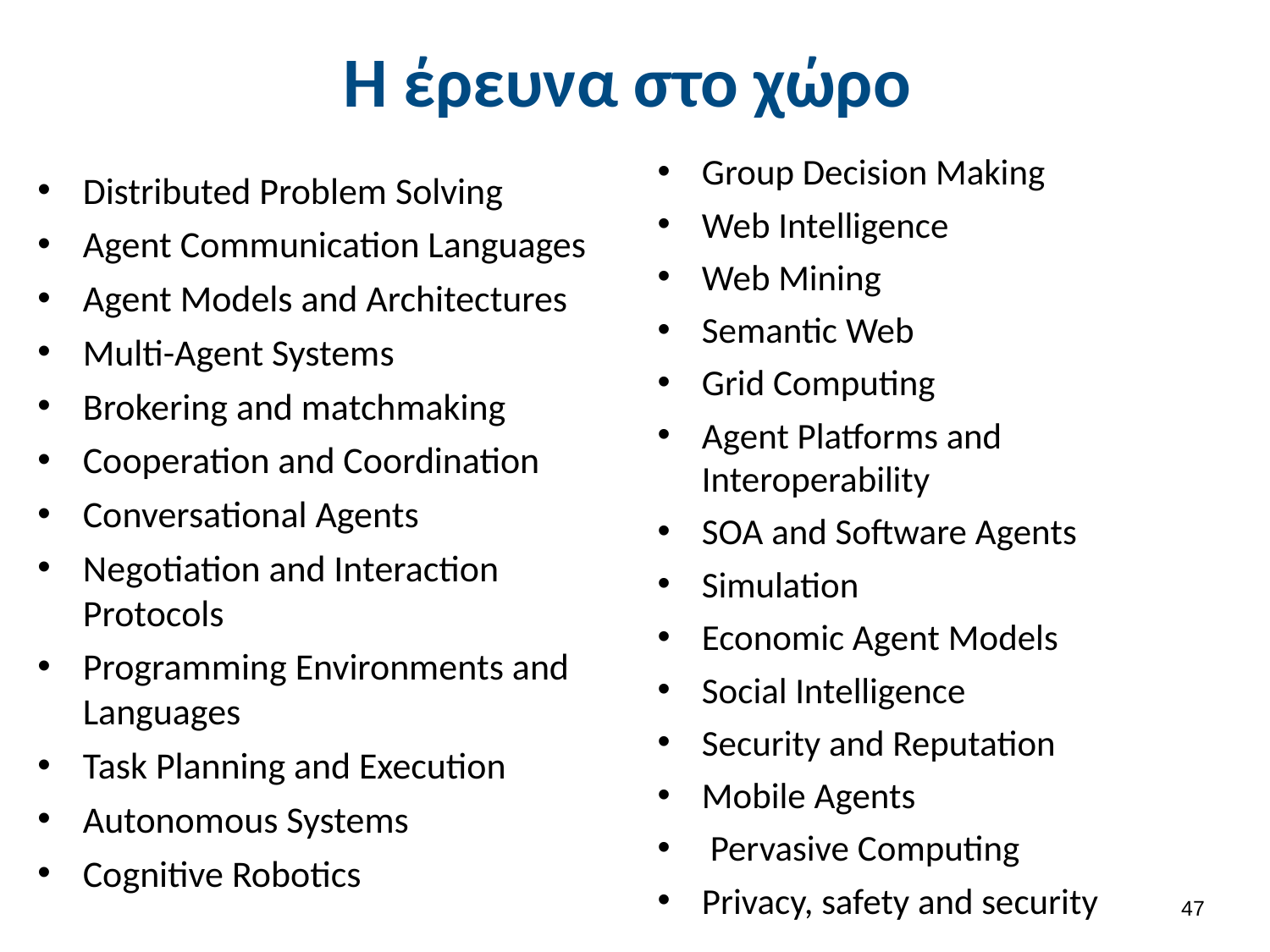

# Η έρευνα στο χώρο
Group Decision Making
Web Intelligence
Web Mining
Semantic Web
Grid Computing
Agent Platforms and 	Interoperability
SOA and Software Agents
Simulation
Economic Agent Models
Social Intelligence
Security and Reputation
Mobile Agents
 Pervasive Computing
Privacy, safety and security
Distributed Problem Solving
Agent Communication Languages
Agent Models and Architectures
Multi-Agent Systems
Brokering and matchmaking
Cooperation and Coordination
Conversational Agents
Negotiation and Interaction Protocols
Programming Environments and Languages
Task Planning and Execution
Autonomous Systems
Cognitive Robotics

47